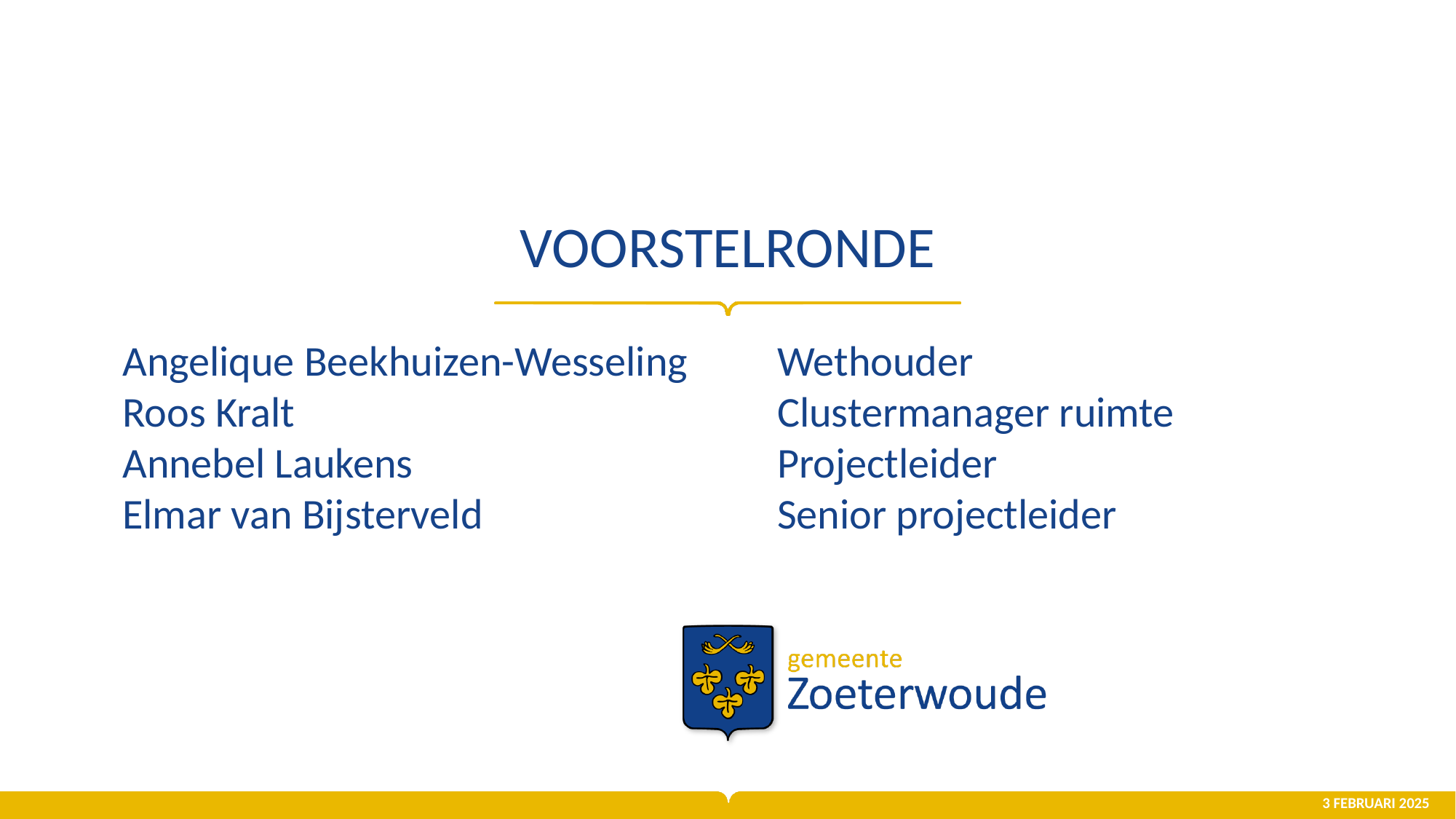

# Voorstelronde
Angelique Beekhuizen-Wesseling	Wethouder
Roos Kralt					Clustermanager ruimte
Annebel Laukens				Projectleider
Elmar van Bijsterveld			Senior projectleider
3 februari 2025